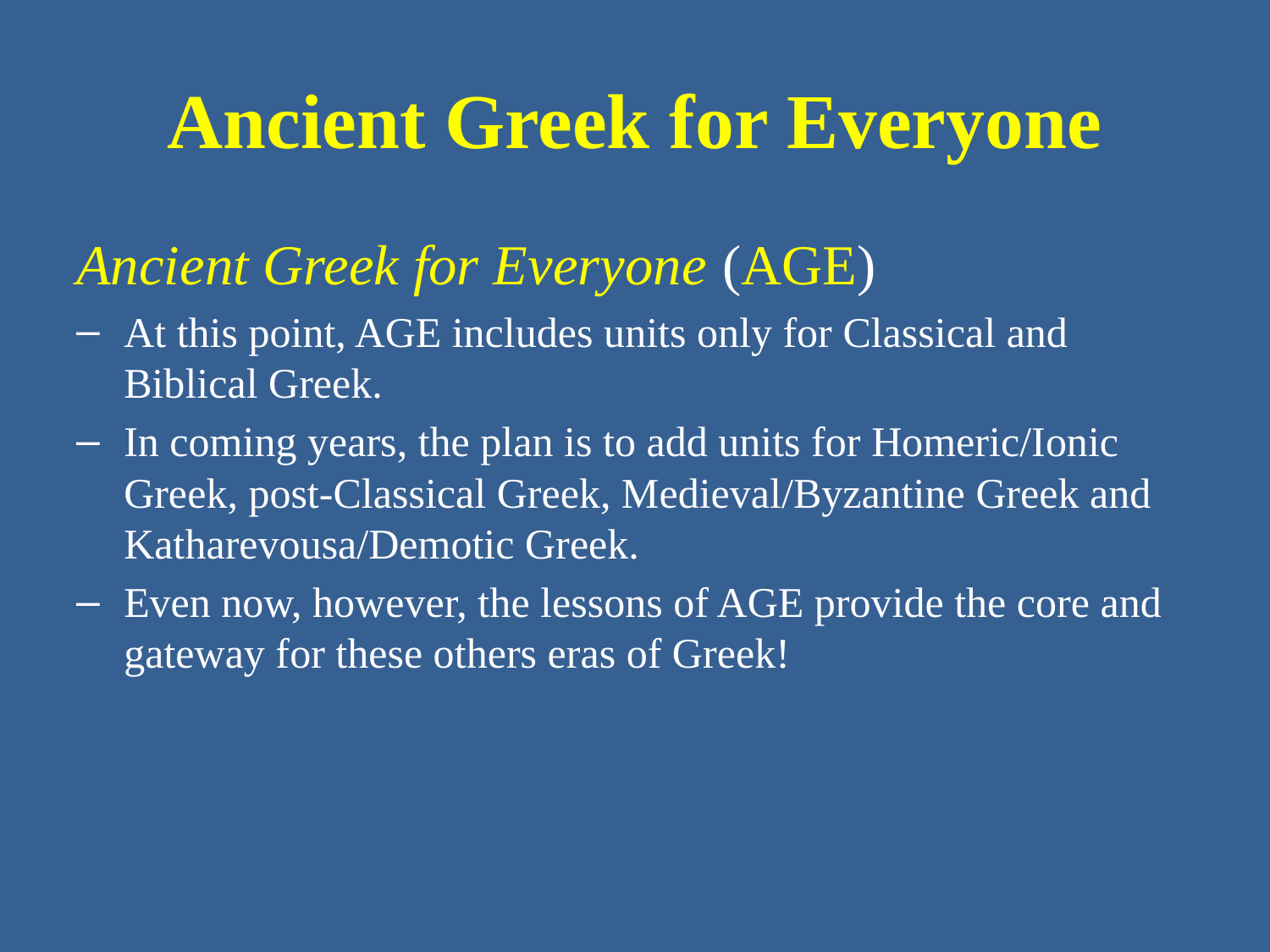

# Ancient Greek for Everyone
Ancient Greek for Everyone (AGE)
At this point, AGE includes units only for Classical and Biblical Greek.
In coming years, the plan is to add units for Homeric/Ionic Greek, post-Classical Greek, Medieval/Byzantine Greek and Katharevousa/Demotic Greek.
Even now, however, the lessons of AGE provide the core and gateway for these others eras of Greek!